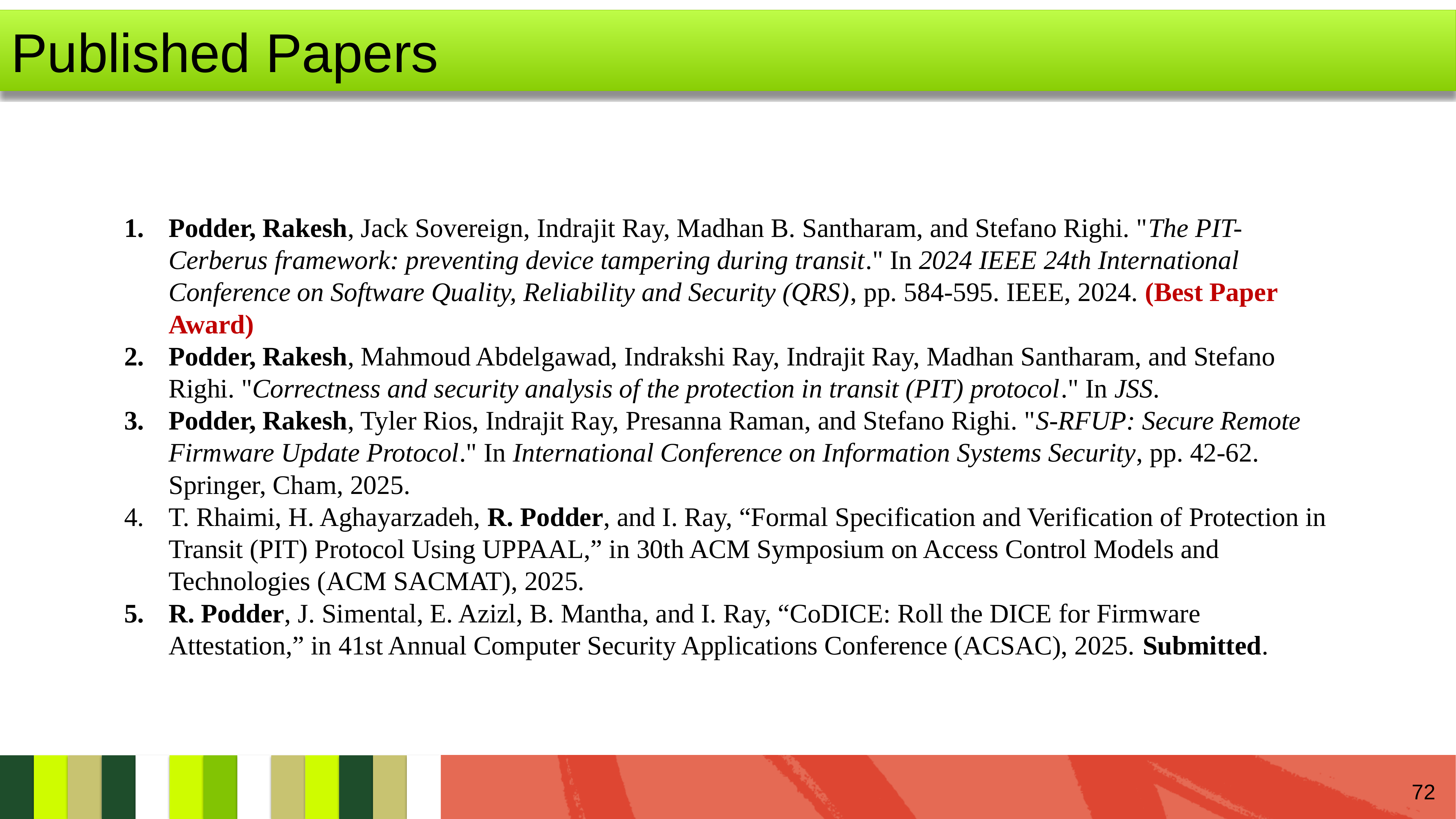

Published Papers
Podder, Rakesh, Jack Sovereign, Indrajit Ray, Madhan B. Santharam, and Stefano Righi. "The PIT-Cerberus framework: preventing device tampering during transit." In 2024 IEEE 24th International Conference on Software Quality, Reliability and Security (QRS), pp. 584-595. IEEE, 2024. (Best Paper Award)
Podder, Rakesh, Mahmoud Abdelgawad, Indrakshi Ray, Indrajit Ray, Madhan Santharam, and Stefano Righi. "Correctness and security analysis of the protection in transit (PIT) protocol." In JSS.
Podder, Rakesh, Tyler Rios, Indrajit Ray, Presanna Raman, and Stefano Righi. "S-RFUP: Secure Remote Firmware Update Protocol." In International Conference on Information Systems Security, pp. 42-62. Springer, Cham, 2025.
T. Rhaimi, H. Aghayarzadeh, R. Podder, and I. Ray, “Formal Specification and Verification of Protection in Transit (PIT) Protocol Using UPPAAL,” in 30th ACM Symposium on Access Control Models and Technologies (ACM SACMAT), 2025.
R. Podder, J. Simental, E. Azizl, B. Mantha, and I. Ray, “CoDICE: Roll the DICE for Firmware Attestation,” in 41st Annual Computer Security Applications Conference (ACSAC), 2025. Submitted.
72